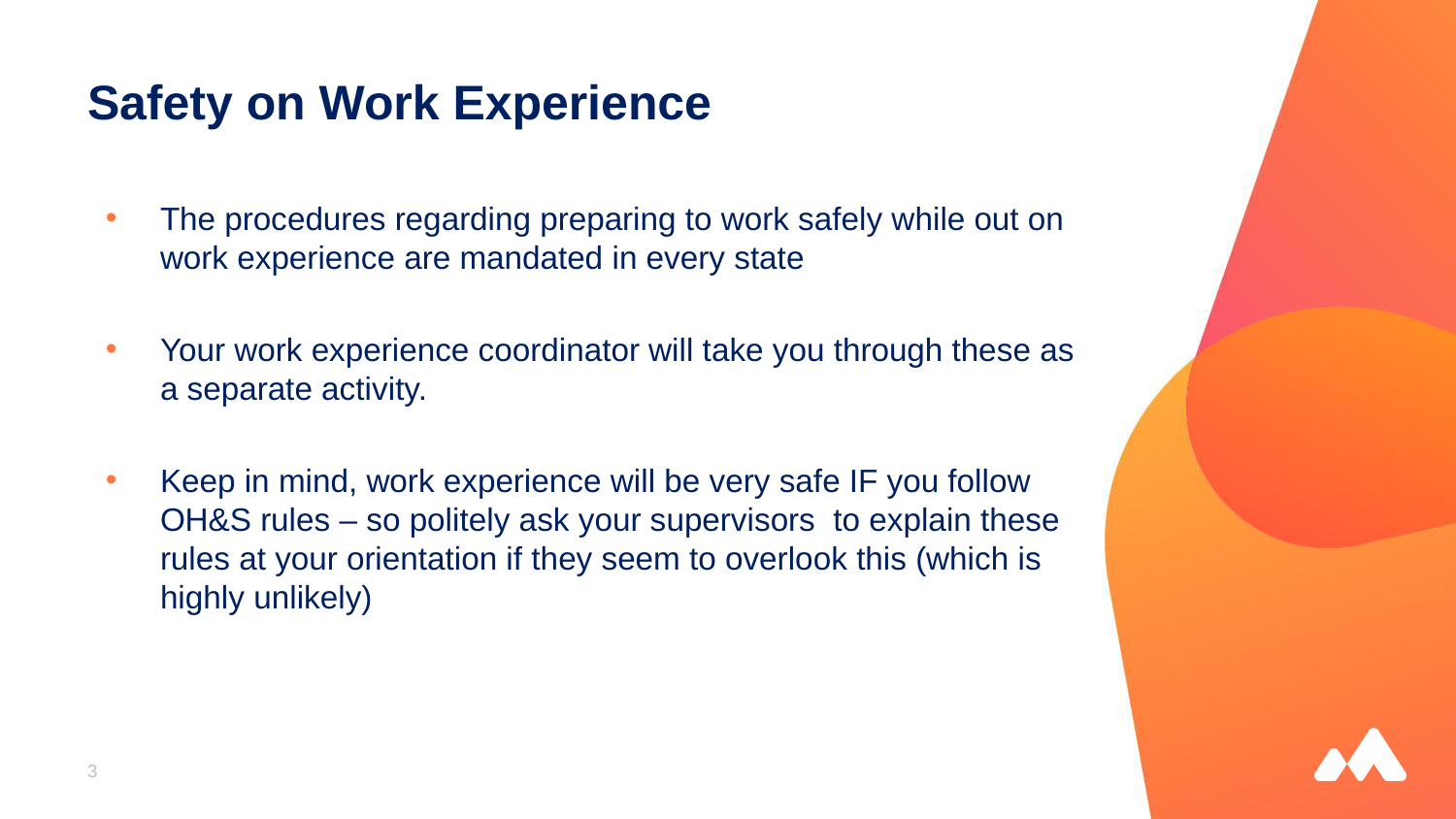

# Safety on Work Experience
The procedures regarding preparing to work safely while out on work experience are mandated in every state

Your work experience coordinator will take you through these as a separate activity.

Keep in mind, work experience will be very safe IF you follow OH&S rules – so politely ask your supervisors  to explain these rules at your orientation if they seem to overlook this (which is highly unlikely)

3